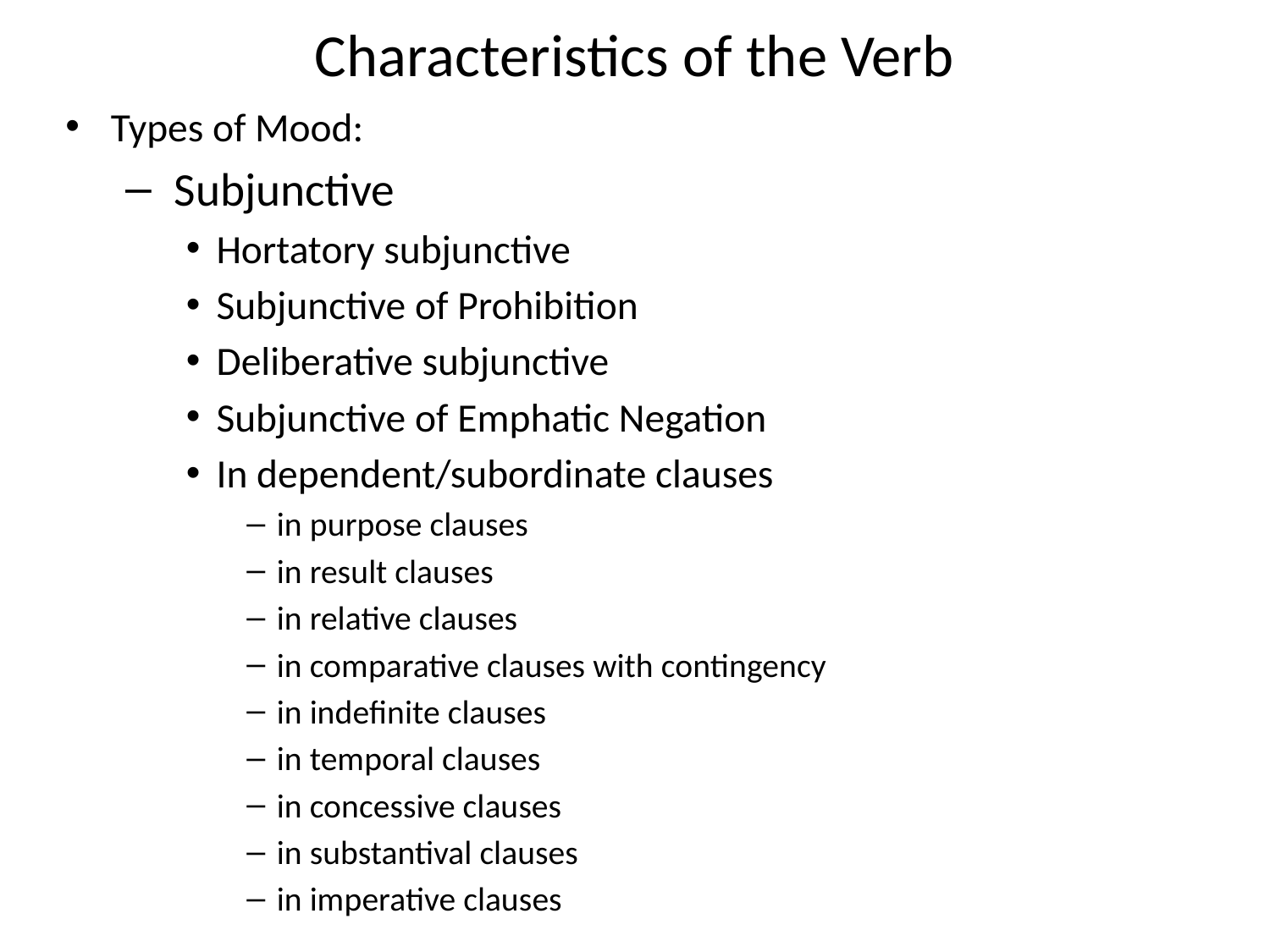

# Characteristics of the Verb
Types of Mood:
 Subjunctive
Hortatory subjunctive
Subjunctive of Prohibition
Deliberative subjunctive
Subjunctive of Emphatic Negation
In dependent/subordinate clauses
in purpose clauses
in result clauses
in relative clauses
in comparative clauses with contingency
in indefinite clauses
in temporal clauses
in concessive clauses
in substantival clauses
in imperative clauses